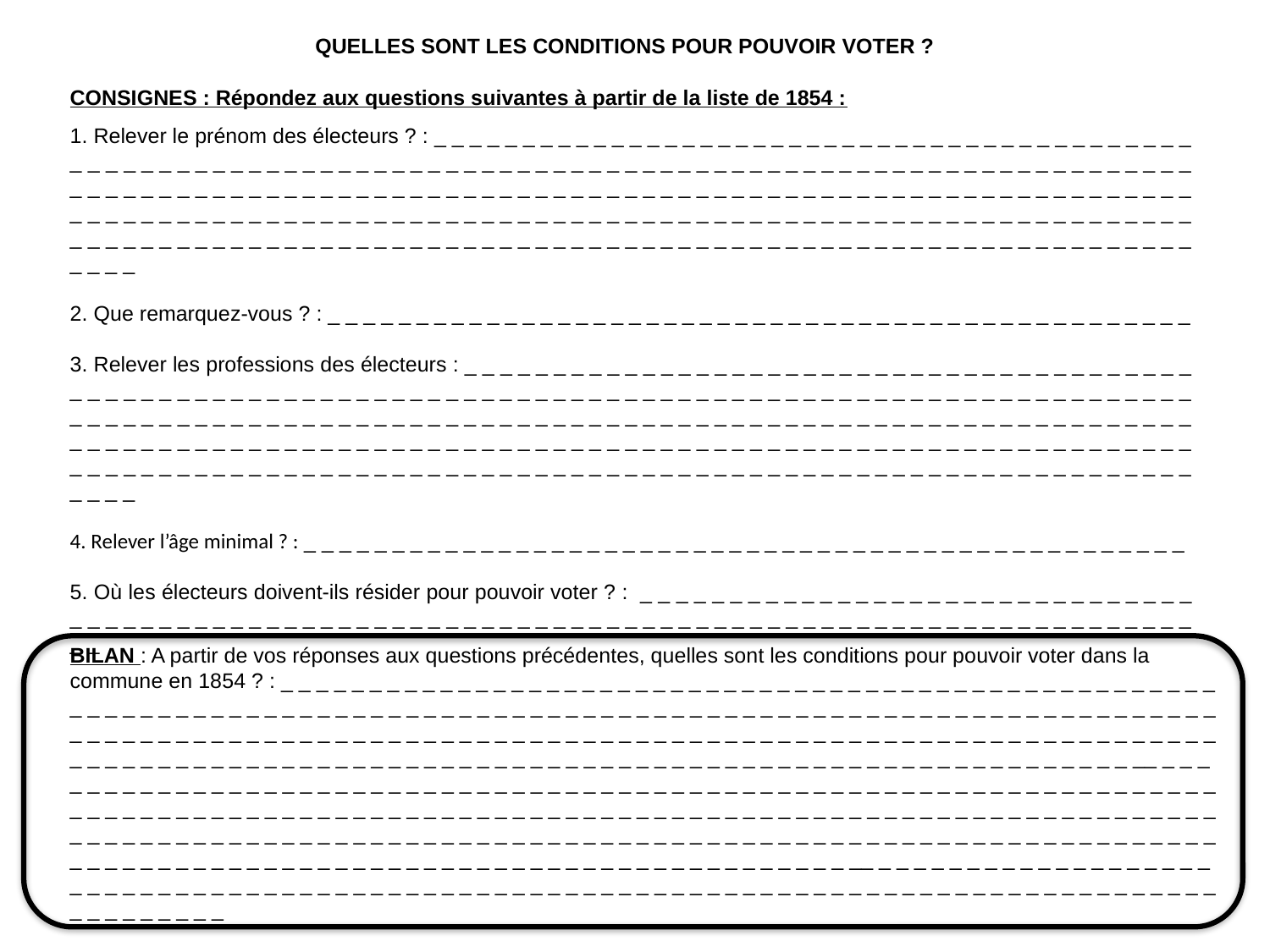

# QUELLES SONT LES CONDITIONS POUR POUVOIR VOTER ?
CONSIGNES : Répondez aux questions suivantes à partir de la liste de 1854 :
1. Relever le prénom des électeurs ? : _ _ _ _ _ _ _ _ _ _ _ _ _ _ _ _ _ _ _ _ _ _ _ _ _ _ _ _ _ _ _ _ _ _ _ _ _ _ _ _ _ _ _ _ _ _ _ _ _ _ _ _ _ _ _ _ _ _ _ _ _ _ _ _ _ _ _ _ _ _ _ _ _ _ _ _ _ _ _ _ _ _ _ _ _ _ _ _ _ _ _ _ _ _ _ _ _ _ _ _ _ _ _ _ _ _ _ _ _ _ _ _ _ _ _ _ _ _ _ _ _ _ _ _ _ _ _ _ _ _ _ _ _ _ _ _ _ _ _ _ _ _ _ _ _ _ _ _ _ _ _ _ _ _ _ _ _ _ _ _ _ _ _ _ _ _ _ _ _ _ _ _ _ _ _ _ _ _ _ _ _ _ _ _ _ _ _ _ _ _ _ _ _ _ _ _ _ _ _ _ _ _ _ _ _ _ _ _ _ _ _ _ _ _ _ _ _ _ _ _ _ _ _ _ _ _ _ _ _ _ _ _ _ _ _ _ _ _ _ _ _ _ _ _ _ _ _ _ _ _ _ _ _ _ _ _ _ _ _ _ _ _ _ _ _ _ _ _ _ _ _ _ _ _ _ _ _ _ _ _ _ _ _ _ _ _ _ _ _ _ _ _ _ _ _ _ _ _ _

2. Que remarquez-vous ? : _ _ _ _ _ _ _ _ _ _ _ _ _ _ _ _ _ _ _ _ _ _ _ _ _ _ _ _ _ _ _ _ _ _ _ _ _ _ _ _ _ _ _ _ _ _ _ _ _

3. Relever les professions des électeurs : _ _ _ _ _ _ _ _ _ _ _ _ _ _ _ _ _ _ _ _ _ _ _ _ _ _ _ _ _ _ _ _ _ _ _ _ _ _ _ _ _ _ _ _ _ _ _ _ _ _ _ _ _ _ _ _ _ _ _ _ _ _ _ _ _ _ _ _ _ _ _ _ _ _ _ _ _ _ _ _ _ _ _ _ _ _ _ _ _ _ _ _ _ _ _ _ _ _ _ _ _ _ _ _ _ _ _ _ _ _ _ _ _ _ _ _ _ _ _ _ _ _ _ _ _ _ _ _ _ _ _ _ _ _ _ _ _ _ _ _ _ _ _ _ _ _ _ _ _ _ _ _ _ _ _ _ _ _ _ _ _ _ _ _ _ _ _ _ _ _ _ _ _ _ _ _ _ _ _ _ _ _ _ _ _ _ _ _ _ _ _ _ _ _ _ _ _ _ _ _ _ _ _ _ _ _ _ _ _ _ _ _ _ _ _ _ _ _ _ _ _ _ _ _ _ _ _ _ _ _ _ _ _ _ _ _ _ _ _ _ _ _ _ _ _ _ _ _ _ _ _ _ _ _ _ _ _ _ _ _ _ _ _ _ _ _ _ _ _ _ _ _ _ _ _ _ _ _ _ _ _ _ _ _ _ _ _ _ _ _ _ _ _ _ _ _ _

4. Relever l’âge minimal ? : _ _ _ _ _ _ _ _ _ _ _ _ _ _ _ _ _ _ _ _ _ _ _ _ _ _ _ _ _ _ _ _ _ _ _ _ _ _ _ _ _ _ _ _ _ _ _ _ _ _

5. Où les électeurs doivent-ils résider pour pouvoir voter ? :  _ _ _ _ _ _ _ _ _ _ _ _ _ _ _ _ _ _ _ _ _ _ _ _ _ _ _ _ _ _ _ _ _ _ _ _ _ _ _ _ _ _ _ _ _ _ _ _ _ _ _ _ _ _ _ _ _ _ _ _ _ _ _ _ _ _ _ _ _ _ _ _ _ _ _ _ _ _ _ _ _ _ _ _ _ _ _ _ _ _ _ _ _ _ _ _

BILAN : A partir de vos réponses aux questions précédentes, quelles sont les conditions pour pouvoir voter dans la commune en 1854 ? : _ _ _ _ _ _ _ _ _ _ _ _ _ _ _ _ _ _ _ _ _ _ _ _ _ _ _ _ _ _ _ _ _ _ _ _ _ _ _ _ _ _ _ _ _ _ _ _ _ _ _ _ _ _ _ _ _ _ _ _ _ _ _ _ _ _ _ _ _ _ _ _ _ _ _ _ _ _ _ _ _ _ _ _ _ _ _ _ _ _ _ _ _ _ _ _ _ _ _ _ _ _ _ _ _ _ _ _ _ _ _ _ _ _ _ _ _ _ _ _ _ _ _ _ _ _ _ _ _ _ _ _ _ _ _ _ _ _ _ _ _ _ _ _ _ _ _ _ _ _ _ _ _ _ _ _ _ _ _ _ _ _ _ _ _ _ _ _ _ _ _ _ _ _ _ _ _ _ _ _ _ _ _ _ _ _ _ _ _ _ _ _ _ _ _ _ _ _ _ _ _ _ _ _ _ _ _ _ _ _ _ _ _ _ _ _ _ _ _ _ _ _ _ _ _ _ _ _ _ _ _ _ _ _ _ _ _ _ _ _ _ _ _ __ _ _ _ _ _ _ _ _ _ _ _ _ _ _ _ _ _ _ _ _ _ _ _ _ _ _ _ _ _ _ _ _ _ _ _ _ _ _ _ _ _ _ _ _ _ _ _ _ _ _ _ _ _ _ _ _ _ _ _ _ _ _ _ _ _ _ _ _ _ _ _ _ _ _ _ _ _ _ _ _ _ _ _ _ _ _ _ _ _ _ _ _ _ _ _ _ _ _ _ _ _ _ _ _ _ _ _ _ _ _ _ _ _ _ _ _ _ _ _ _ _ _ _ _ _ _ _ _ _ _ _ _ _ _ _ _ _ _ _ _ _ _ _ _ _ _ _ _ _ _ _ _ _ _ _ _ _ _ _ _ _ _ _ _ _ _ _ _ _ _ _ _ _ _ _ _ _ _ _ _ _ _ _ _ _ _ _ _ _ _ _ _ _ _ _ _ _ _ _ _ _ _ _ _ _ _ _ _ _ _ _ _ _ _ _ _ _ _ _ _ _ _ _ _ _ _ _ _ _ _ _ _ _ _ _ _ _ _ _ _ _ _ __ _ _ _ _ _ _ _ _ _ _ _ _ _ _ _ _ _ _ _ _ _ _ _ _ _ _ _ _ _ _ _ _ _ _ _ _ _ _ _ _ _ _ _ _ _ _ _ _ _ _ _ _ _ _ _ _ _ _ _ _ _ _ _ _ _ _ _ _ _ _ _ _ _ _ _ _ _ _ _ _ _ _ _ _ _ _ _ _ _ _ _ _ _